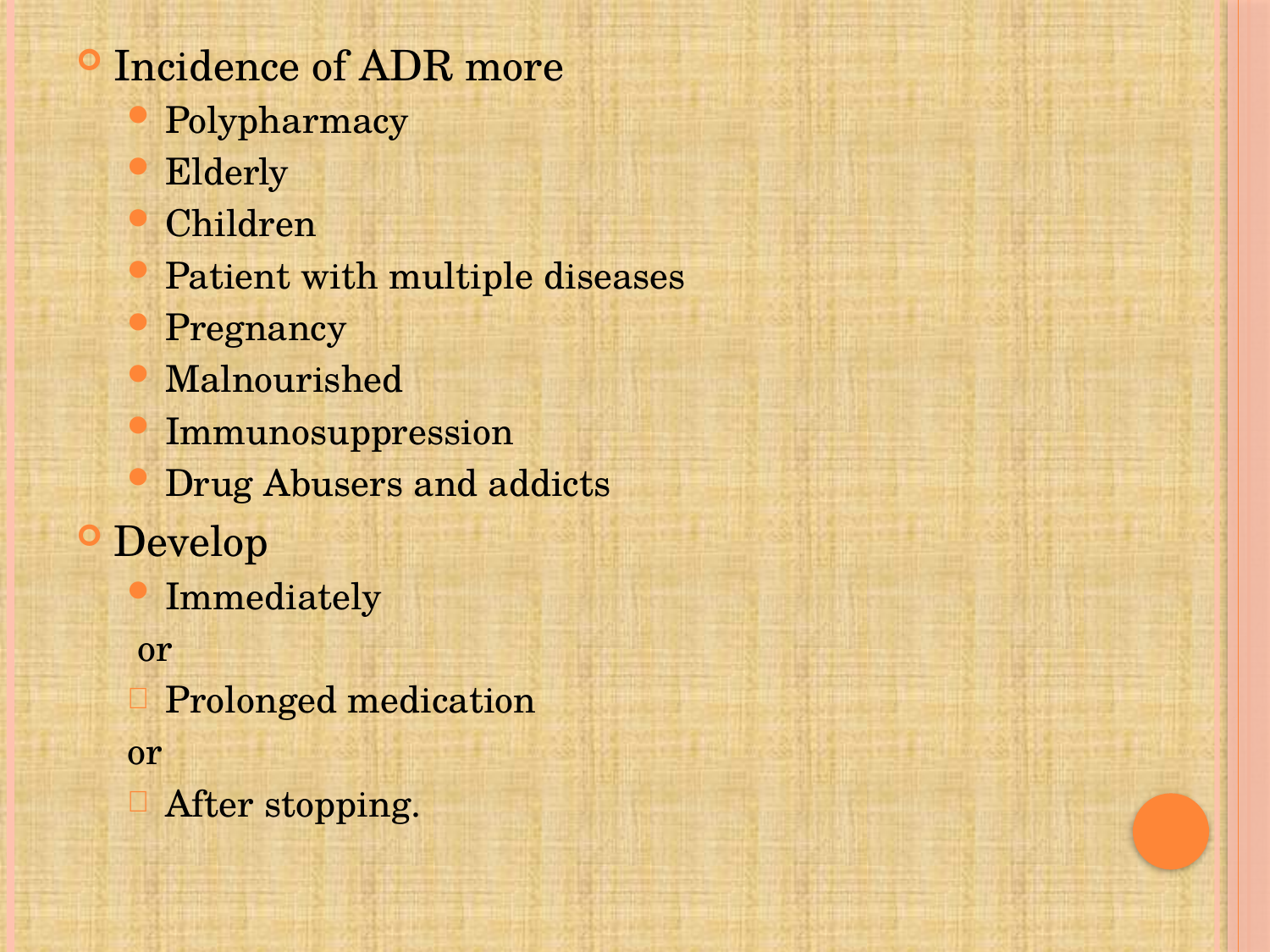

Incidence of ADR more
Polypharmacy
Elderly
Children
Patient with multiple diseases
Pregnancy
Malnourished
Immunosuppression
Drug Abusers and addicts
Develop
Immediately
 or
Prolonged medication
or
After stopping.